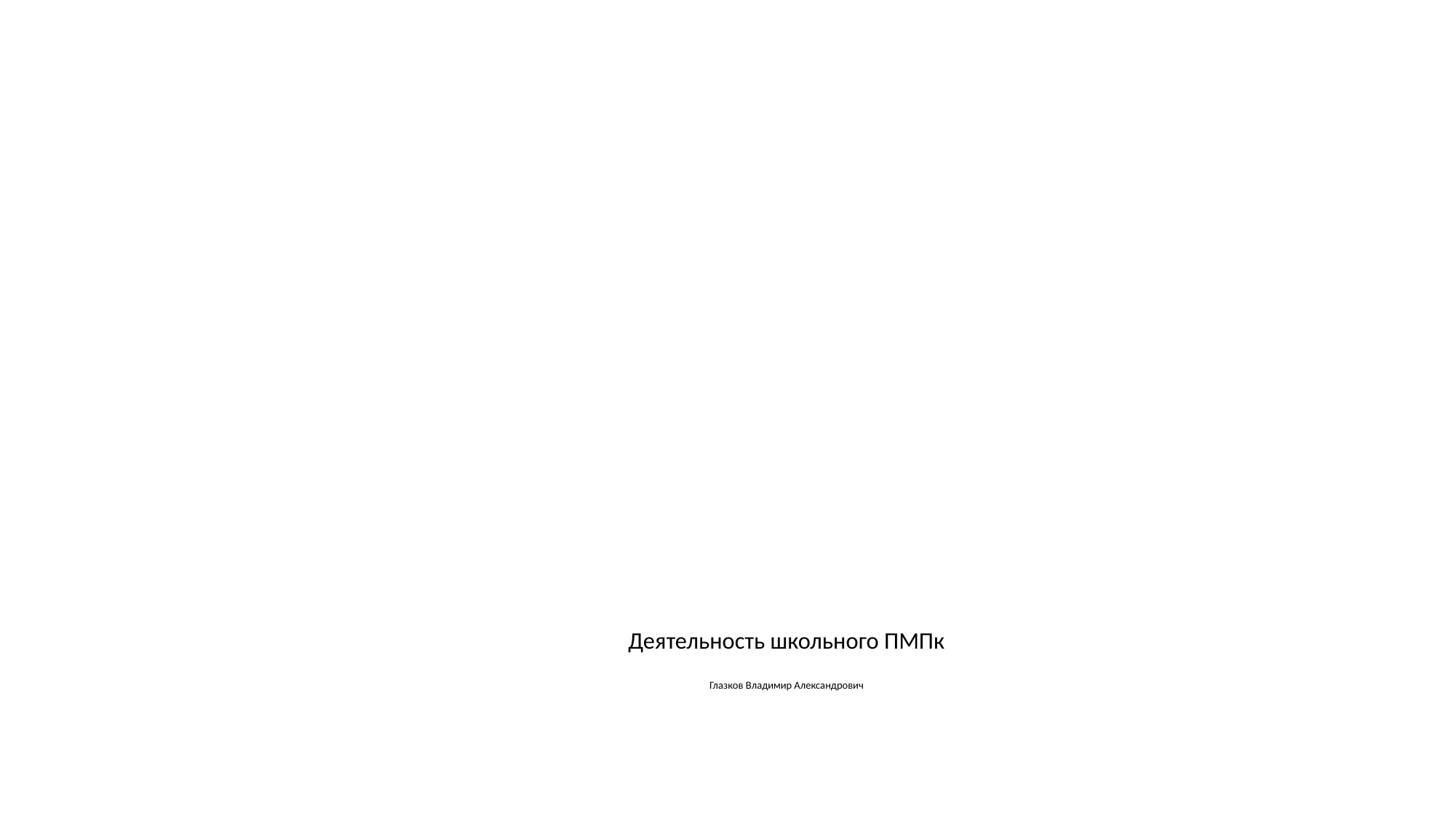

# Деятельность школьного ПМПк Глазков Владимир Александрович